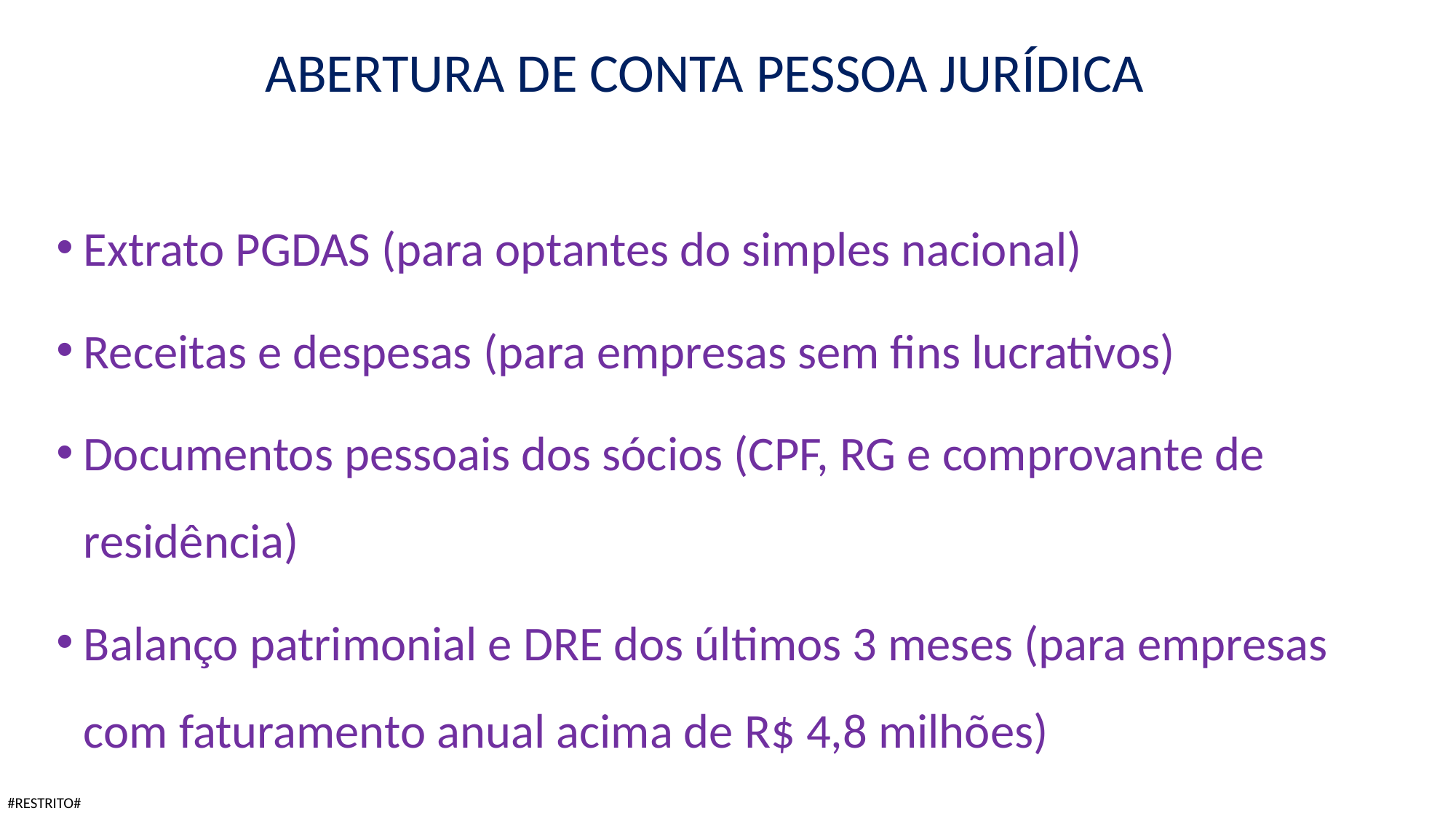

ABERTURA DE CONTA PESSOA JURÍDICA
Extrato PGDAS (para optantes do simples nacional)
Receitas e despesas (para empresas sem fins lucrativos)
Documentos pessoais dos sócios (CPF, RG e comprovante de residência)
Balanço patrimonial e DRE dos últimos 3 meses (para empresas com faturamento anual acima de R$ 4,8 milhões)